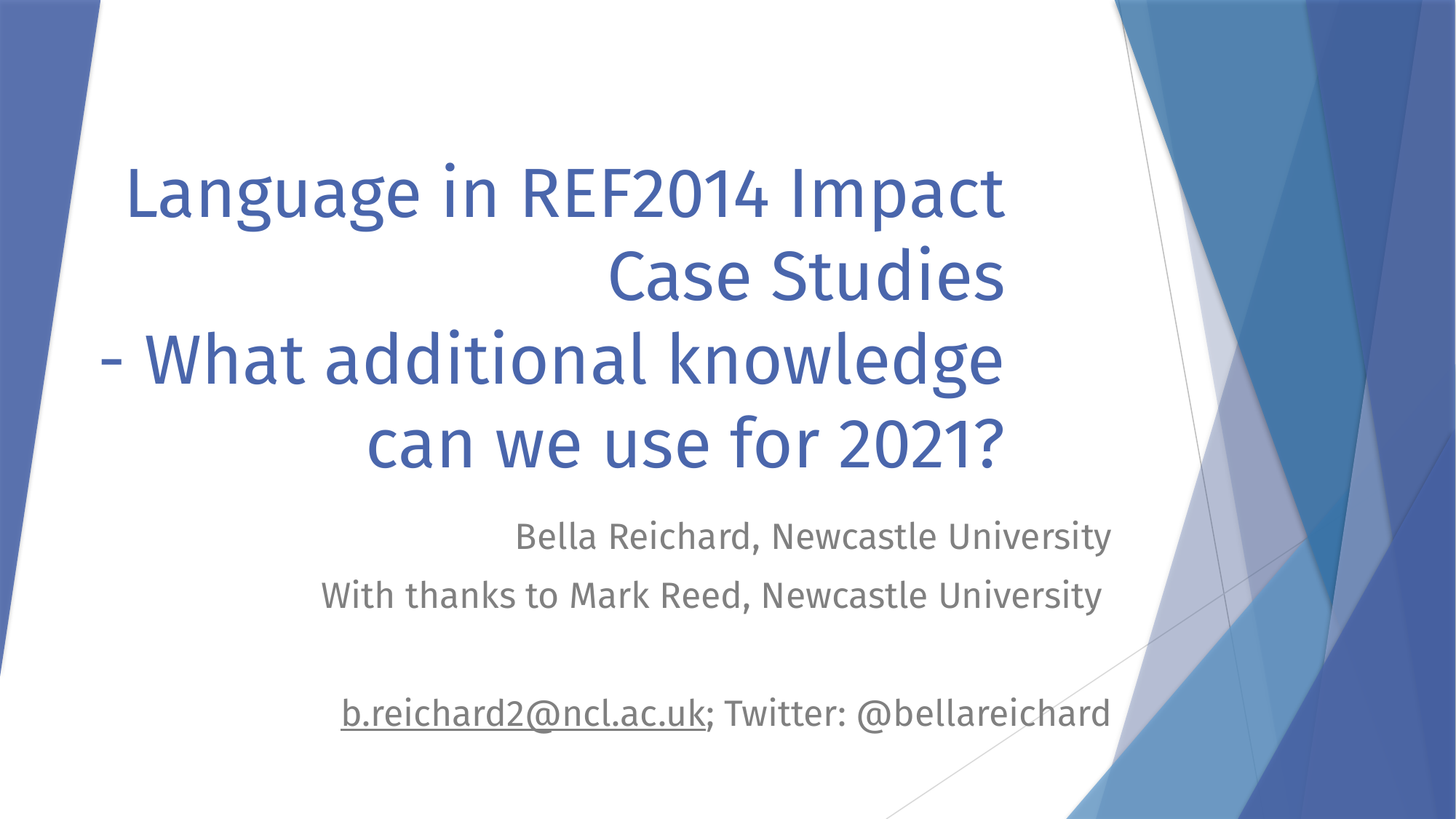

# Language in REF2014 Impact Case Studies - What additional knowledge can we use for 2021?
Bella Reichard, Newcastle University
With thanks to Mark Reed, Newcastle University

b.reichard2@ncl.ac.uk; Twitter: @bellareichard